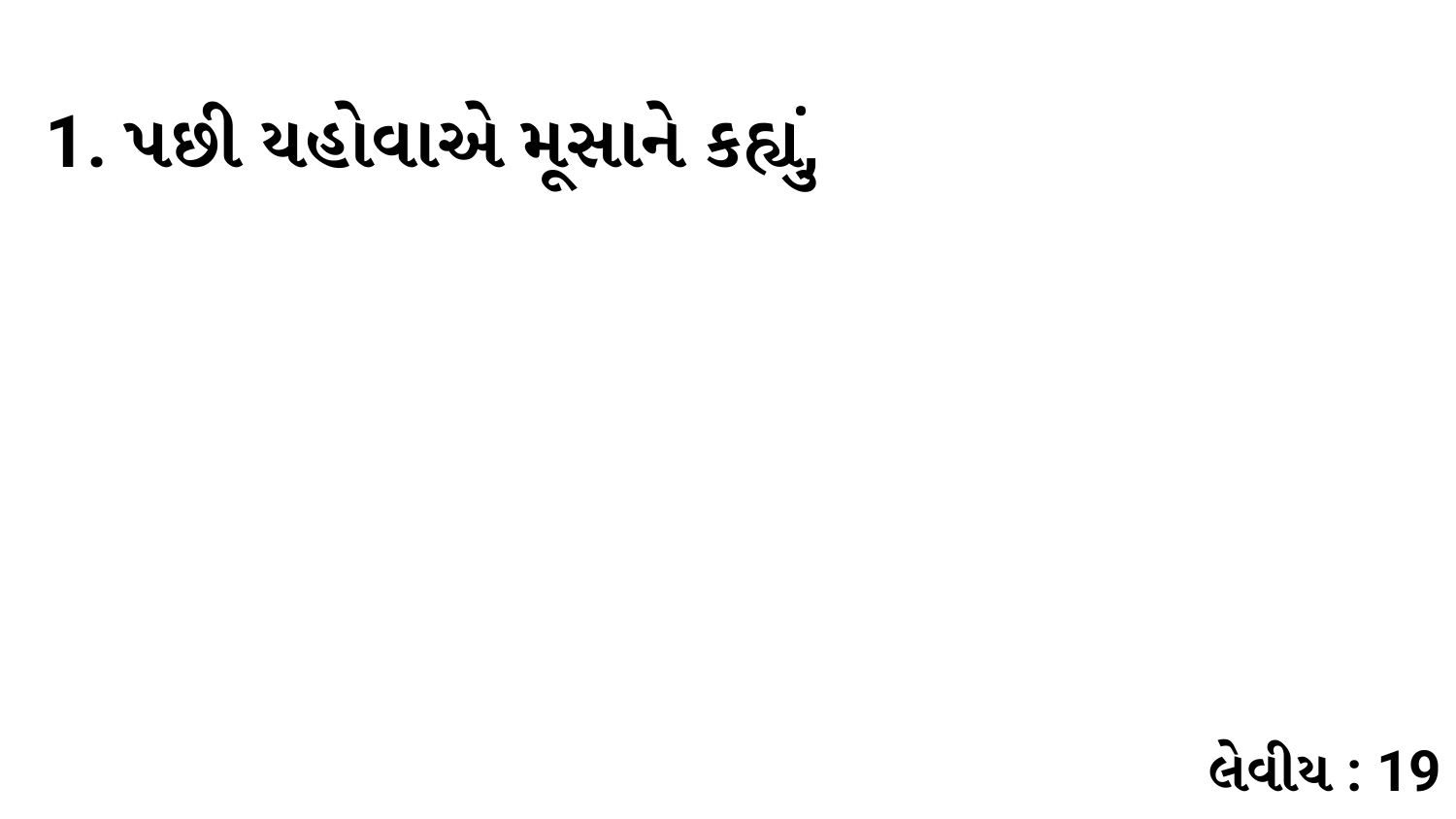

1. પછી યહોવાએ મૂસાને કહ્યું,
લેવીય : 19